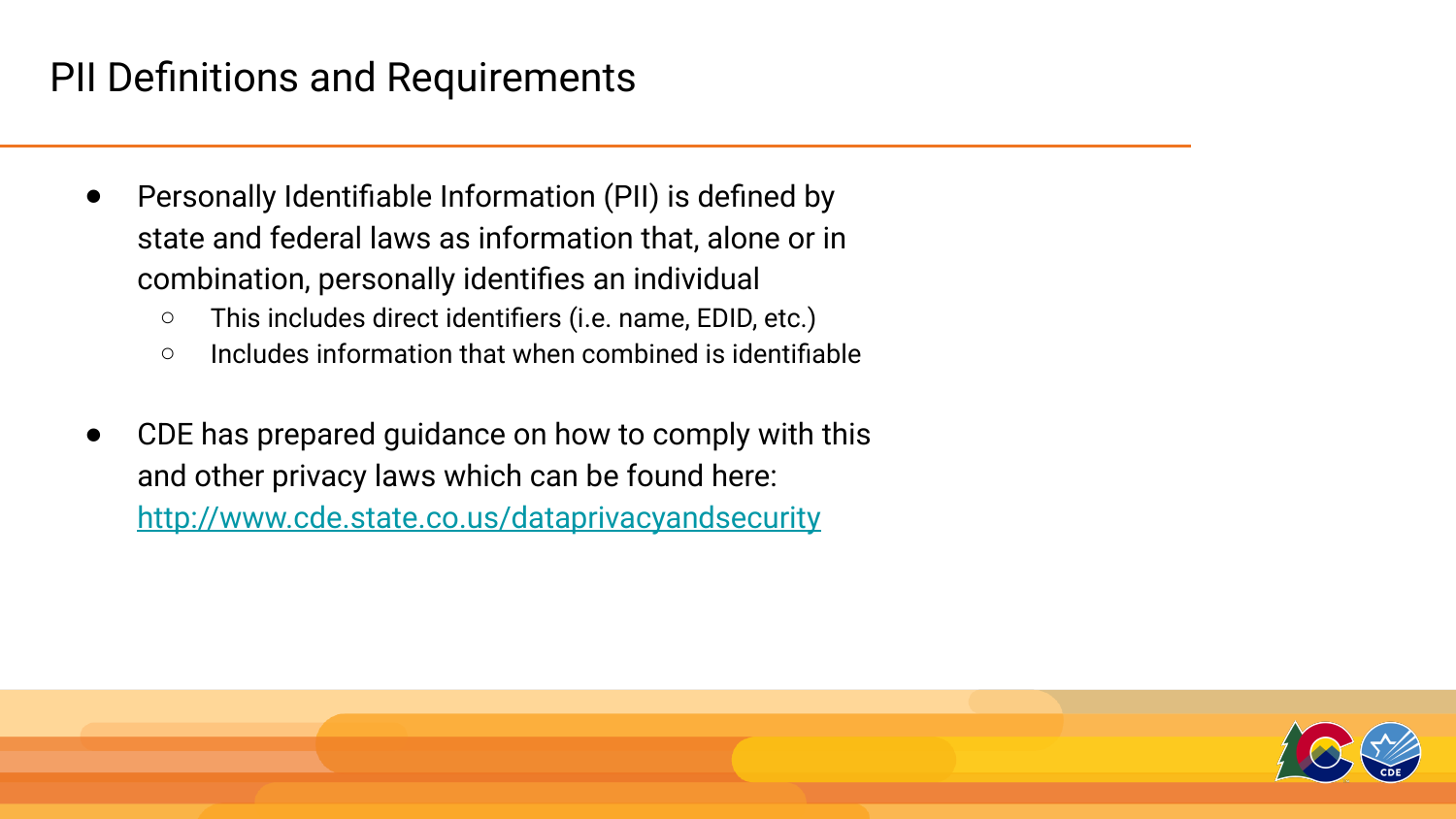

# PII Definitions and Requirements
Personally Identifiable Information (PII) is defined by state and federal laws as information that, alone or in combination, personally identifies an individual
This includes direct identifiers (i.e. name, EDID, etc.)
Includes information that when combined is identifiable

CDE has prepared guidance on how to comply with this and other privacy laws which can be found here: http://www.cde.state.co.us/dataprivacyandsecurity